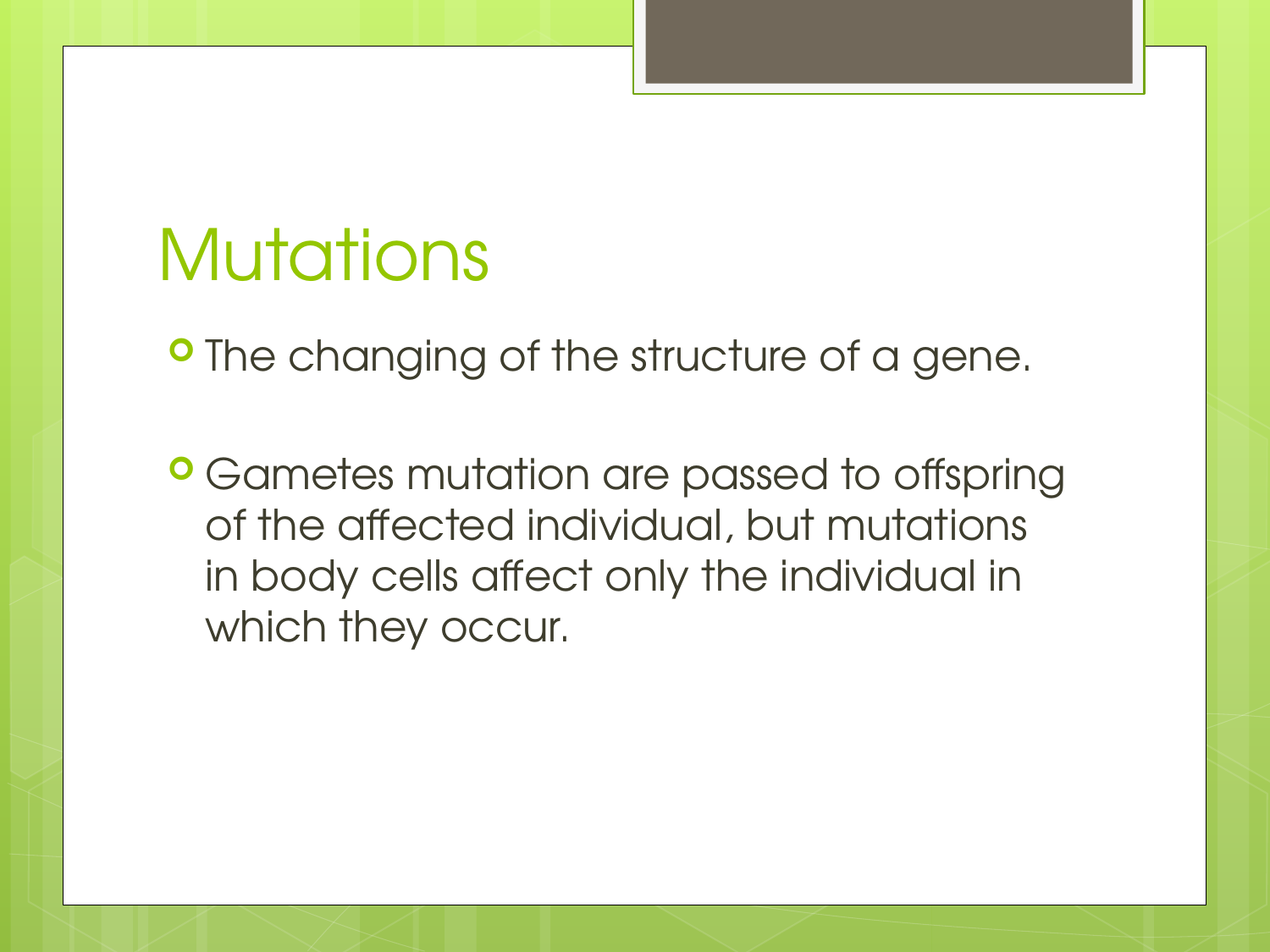

# Mutations
The changing of the structure of a gene.

Gametes mutation are passed to offspring of the affected individual, but mutations in body cells affect only the individual in which they occur.